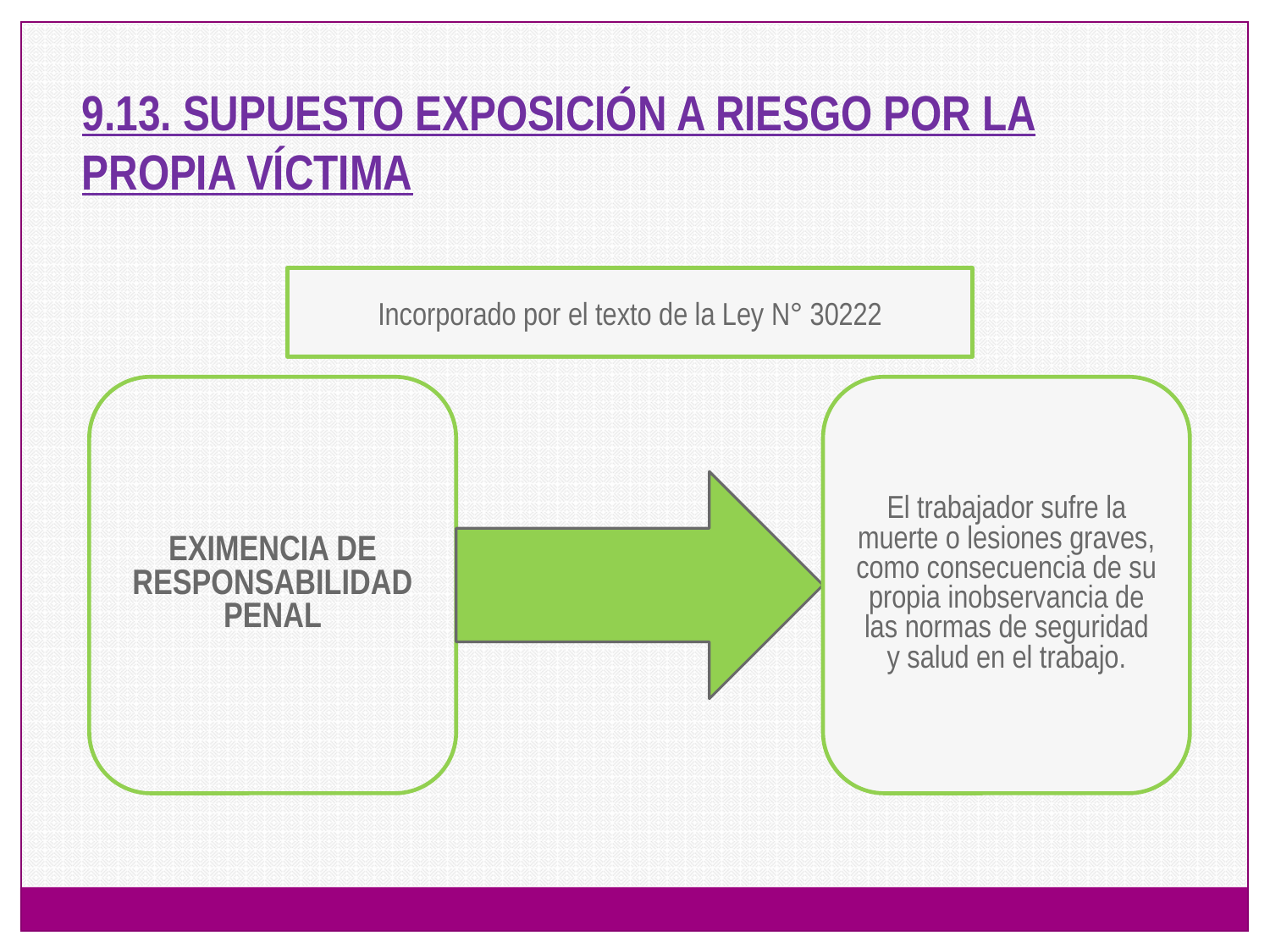

9.13. SUPUESTO EXPOSICIÓN A RIESGO POR LA PROPIA VÍCTIMA
Incorporado por el texto de la Ley N° 30222
EXIMENCIA DE RESPONSABILIDAD PENAL
El trabajador sufre la muerte o lesiones graves, como consecuencia de su propia inobservancia de las normas de seguridad y salud en el trabajo.